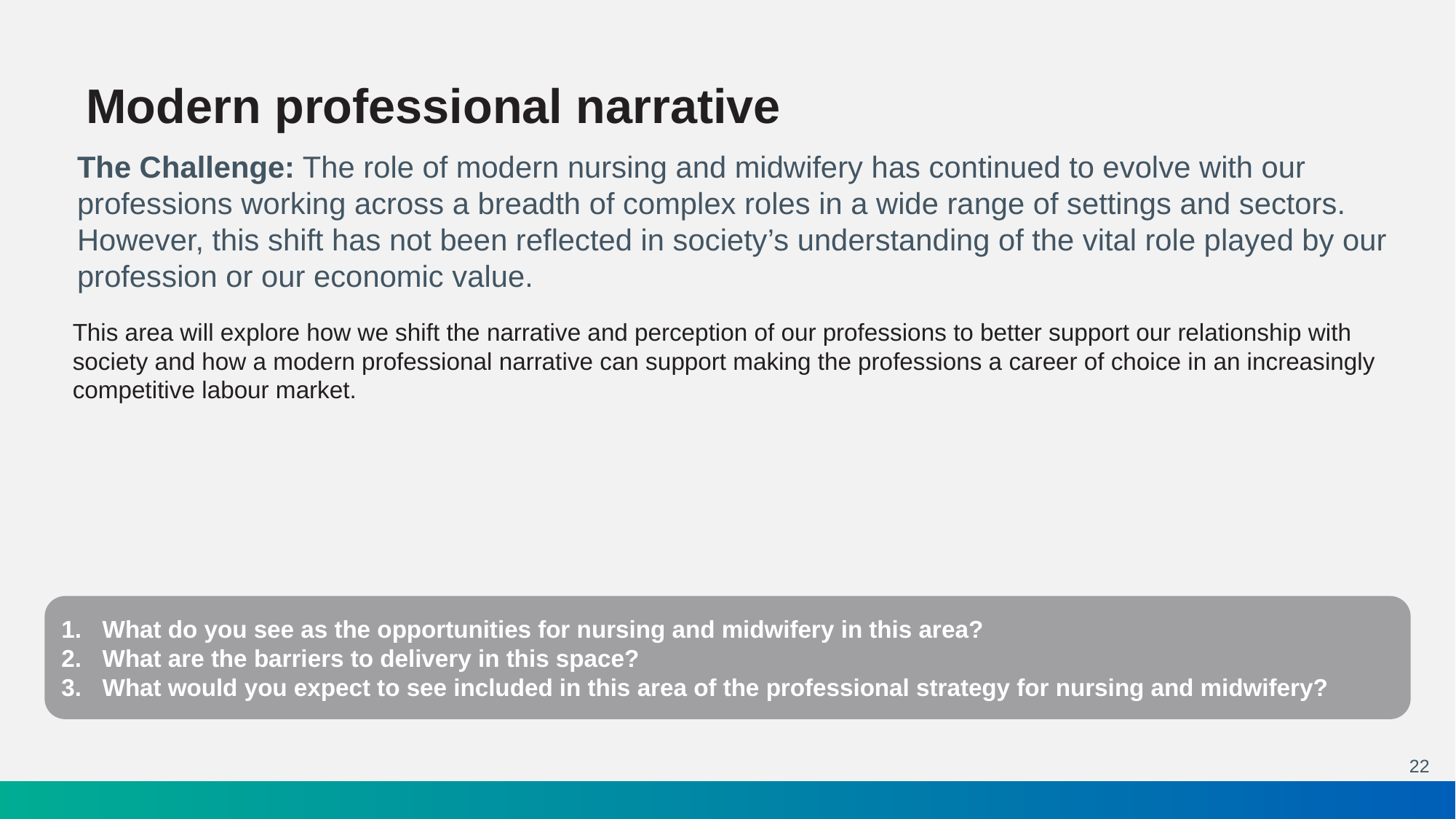

# Modern professional narrative
The Challenge: The role of modern nursing and midwifery has continued to evolve with our professions working across a breadth of complex roles in a wide range of settings and sectors. However, this shift has not been reflected in society’s understanding of the vital role played by our profession or our economic value.
This area will explore how we shift the narrative and perception of our professions to better support our relationship with society and how a modern professional narrative can support making the professions a career of choice in an increasingly competitive labour market.
What do you see as the opportunities for nursing and midwifery in this area?
What are the barriers to delivery in this space?
What would you expect to see included in this area of the professional strategy for nursing and midwifery?